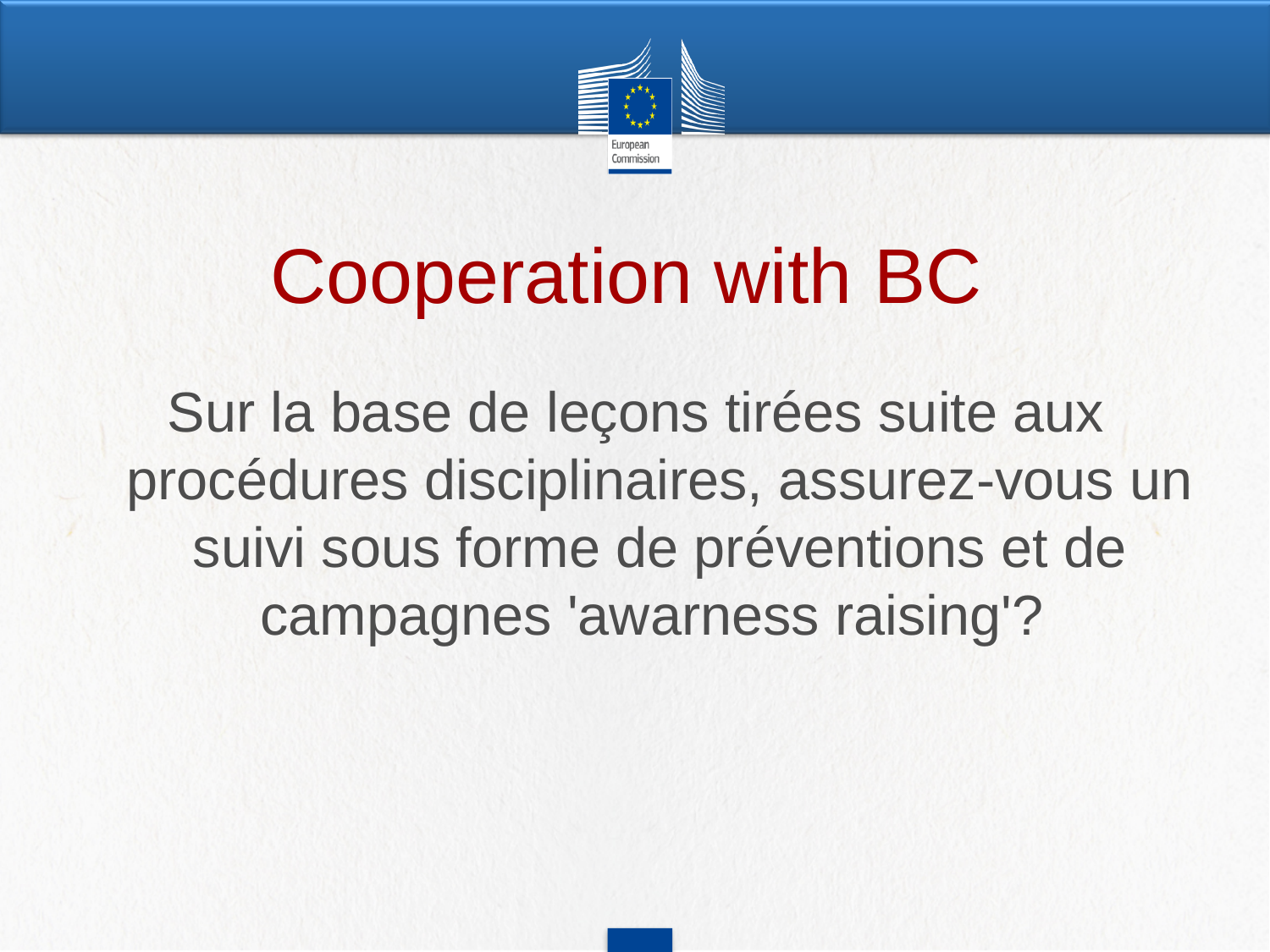

# Cooperation with BC
Sur la base de leçons tirées suite aux procédures disciplinaires, assurez-vous un suivi sous forme de préventions et de campagnes 'awarness raising'?